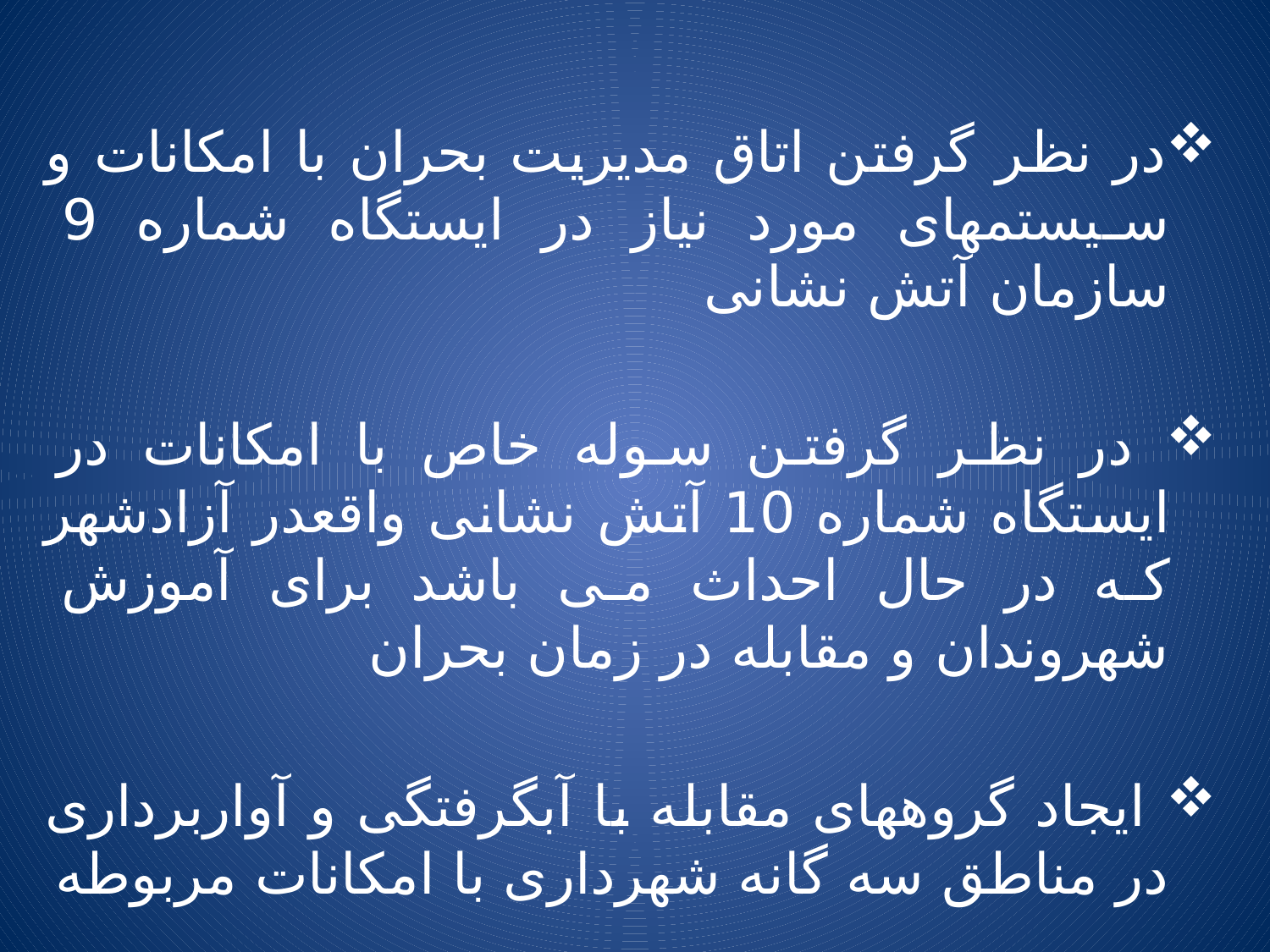

در نظر گرفتن اتاق مدیریت بحران با امکانات و سیستمهای مورد نیاز در ایستگاه شماره 9 سازمان آتش نشانی

 در نظر گرفتن سوله خاص با امکانات در ایستگاه شماره 10 آتش نشانی واقعدر آزادشهر که در حال احداث می باشد برای آموزش شهروندان و مقابله در زمان بحران

 ایجاد گروههای مقابله با آبگرفتگی و آواربرداری در مناطق سه گانه شهرداری با امکانات مربوطه